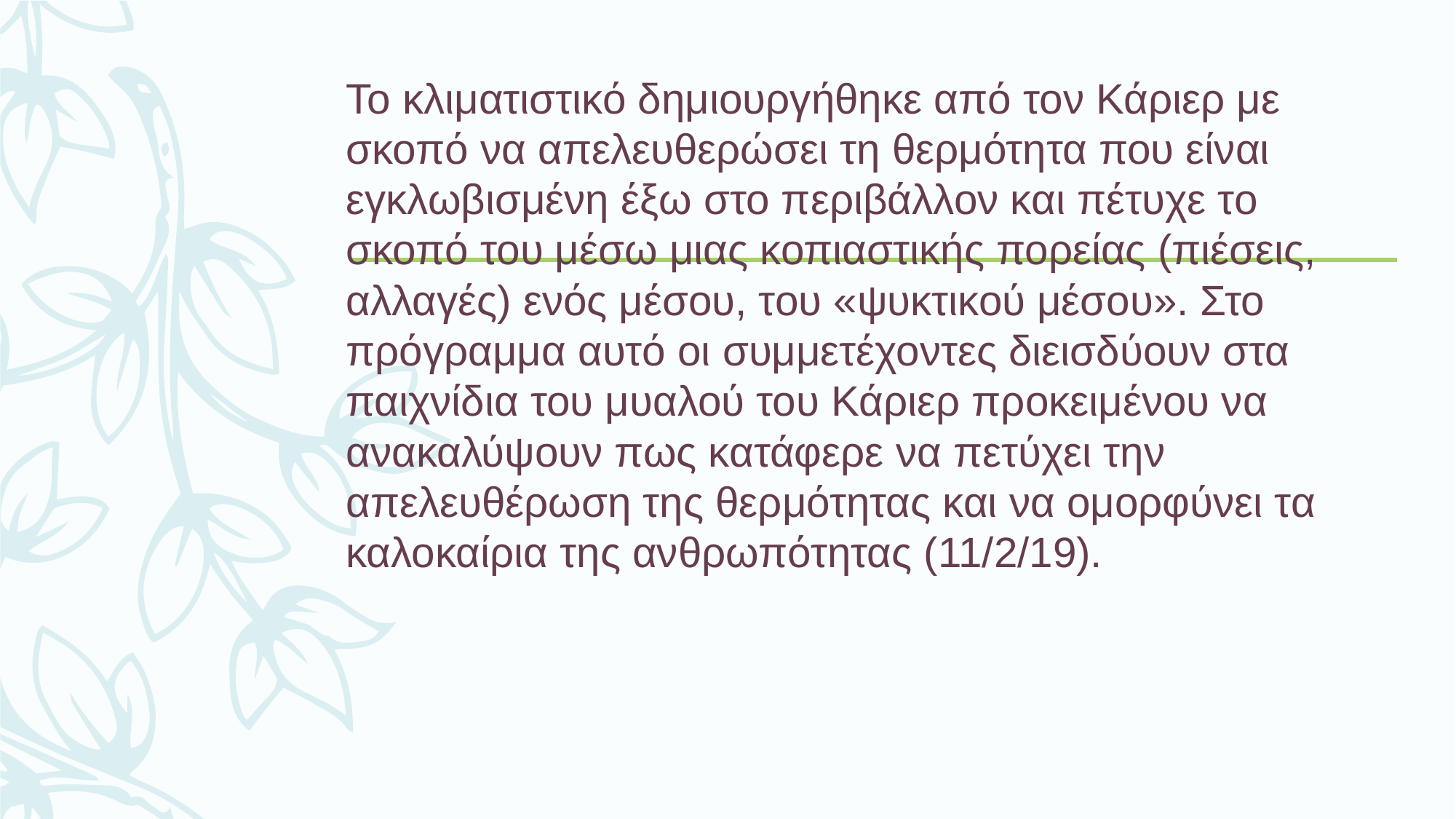

# Το κλιματιστικό δημιουργήθηκε από τον Κάριερ με σκοπό να απελευθερώσει τη θερμότητα που είναι εγκλωβισμένη έξω στο περιβάλλον και πέτυχε το σκοπό του μέσω μιας κοπιαστικής πορείας (πιέσεις, αλλαγές) ενός μέσου, του «ψυκτικού μέσου». Στο πρόγραμμα αυτό οι συμμετέχοντες διεισδύουν στα παιχνίδια του μυαλού του Κάριερ προκειμένου να ανακαλύψουν πως κατάφερε να πετύχει την απελευθέρωση της θερμότητας και να ομορφύνει τα καλοκαίρια της ανθρωπότητας (11/2/19).